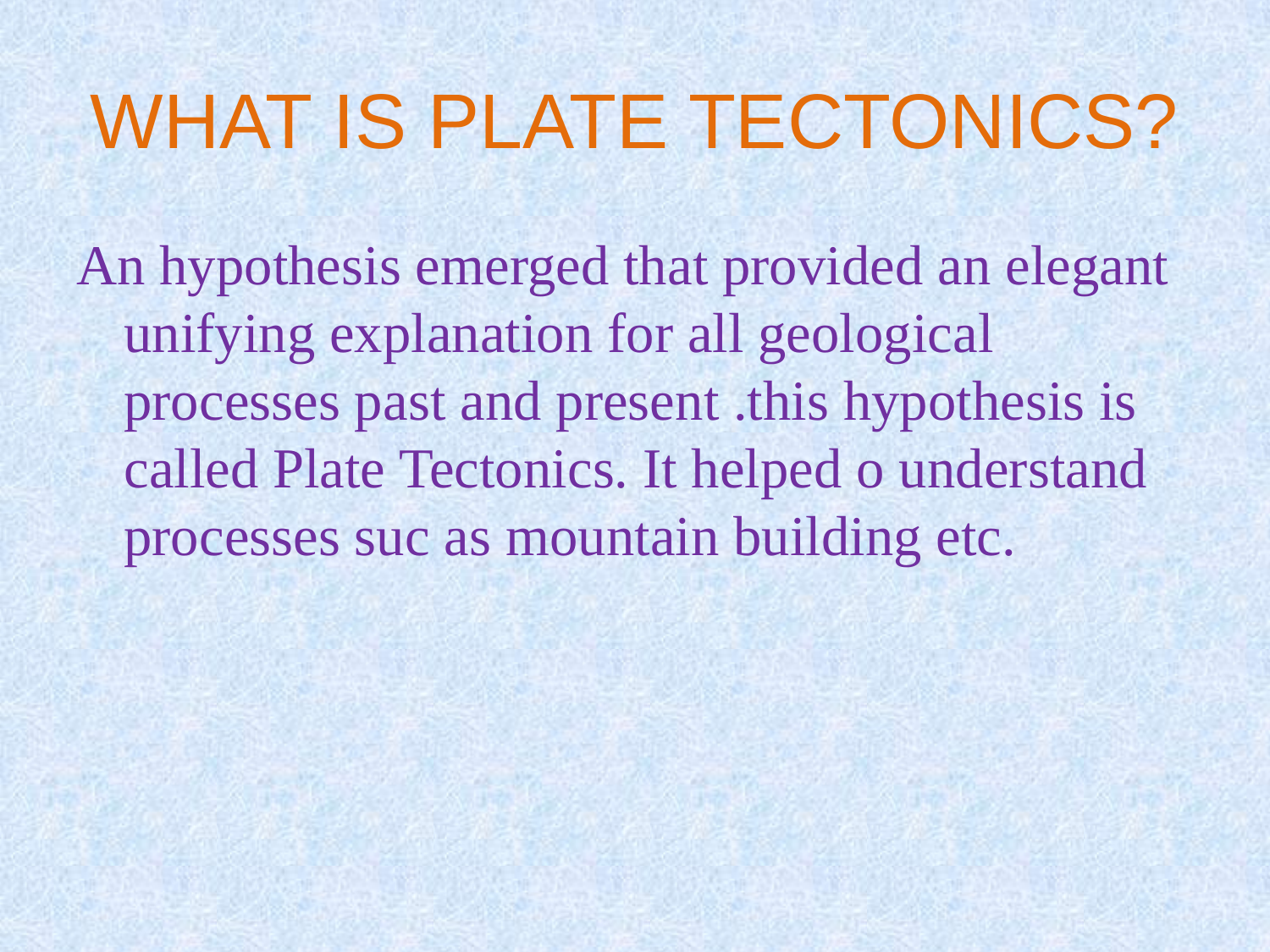

# WHAT IS PLATE TECTONICS?
An hypothesis emerged that provided an elegant unifying explanation for all geological processes past and present .this hypothesis is called Plate Tectonics. It helped o understand processes suc as mountain building etc.